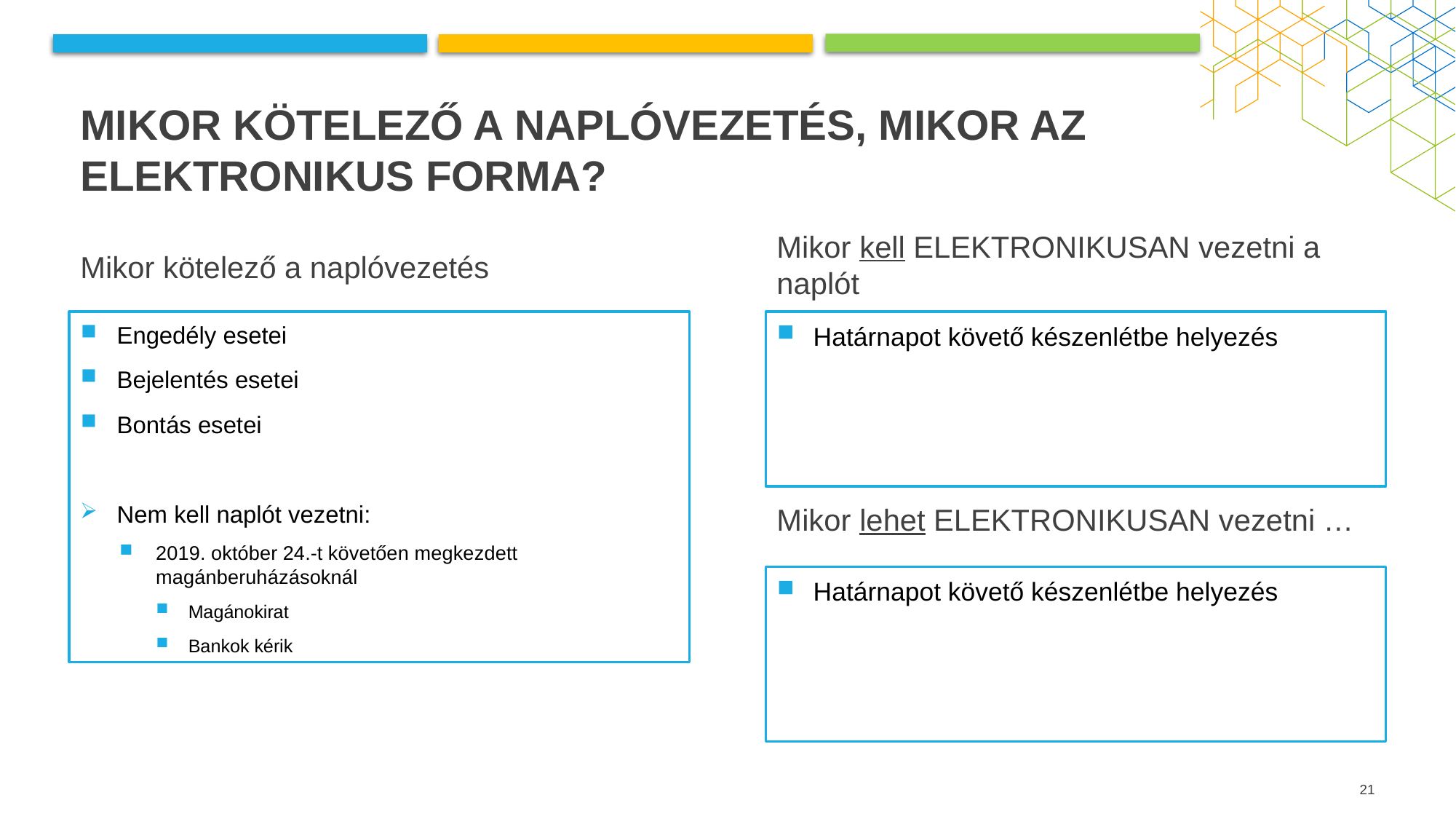

# Mikor kötelező a naplóvezetés, mikor az elektronikus forma?
Mikor kötelező a naplóvezetés
Mikor kell ELEKTRONIKUSAN vezetni a naplót
Engedély esetei
Bejelentés esetei
Bontás esetei

Nem kell naplót vezetni:
2019. október 24.-t követően megkezdett magánberuházásoknál
Magánokirat
Bankok kérik

Határnapot követő készenlétbe helyezés
Mikor lehet ELEKTRONIKUSAN vezetni …
Határnapot követő készenlétbe helyezés
21